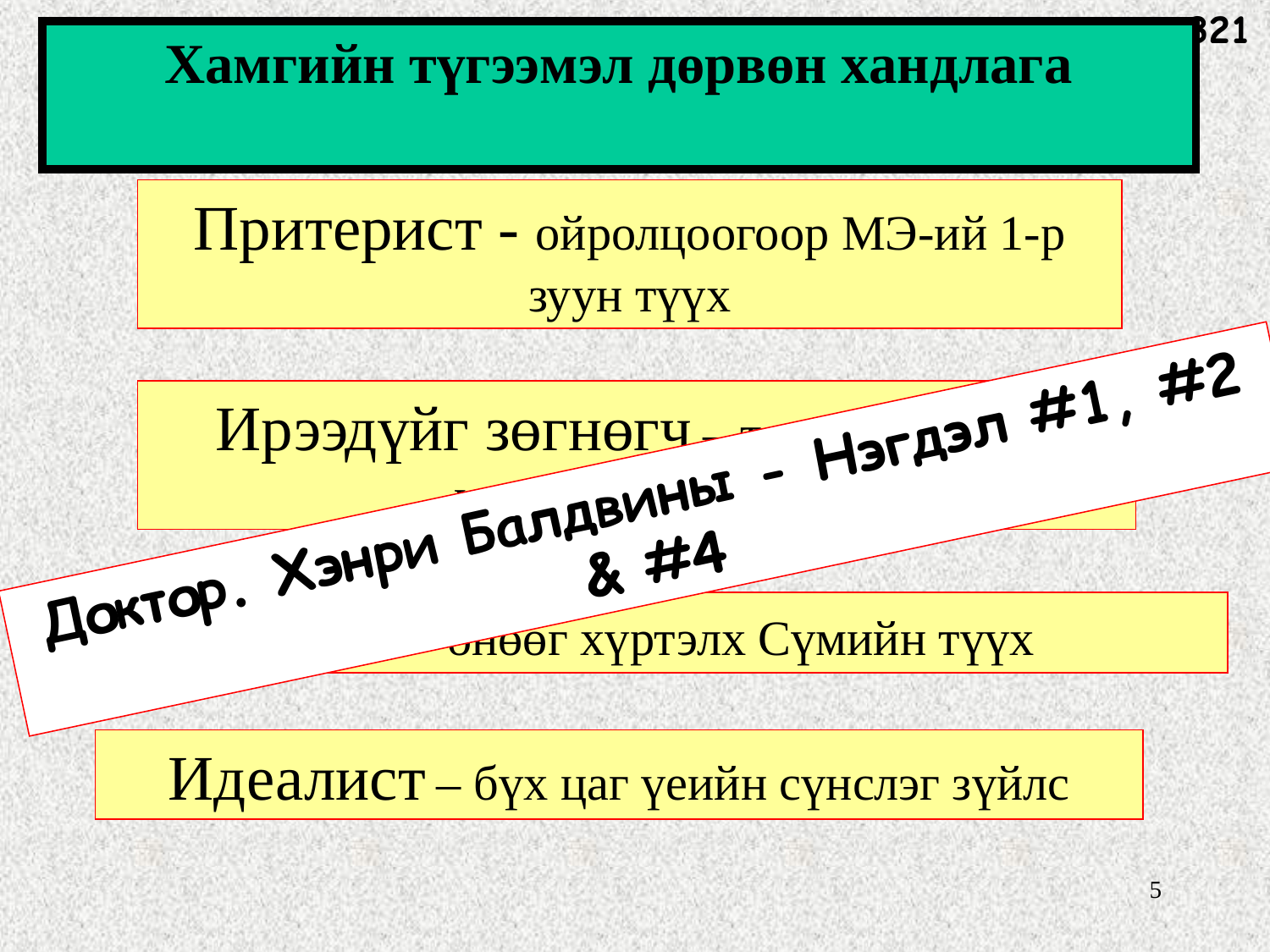

321
Хамгийн түгээмэл дөрвөн хандлага
Притерист - ойролцоогоор МЭ-ий 1-р зуун түүх
Ирээдүйг зөгнөгч – төгсгөлийн цаг үеийн тухай түүх
Доктор. Хэнри Балдвины - Нэгдэл #1, #2 & #4
Түүхч - өнөөг хүртэлх Сүмийн түүх
Идеалист – бүх цаг үеийн сүнслэг зүйлс
5